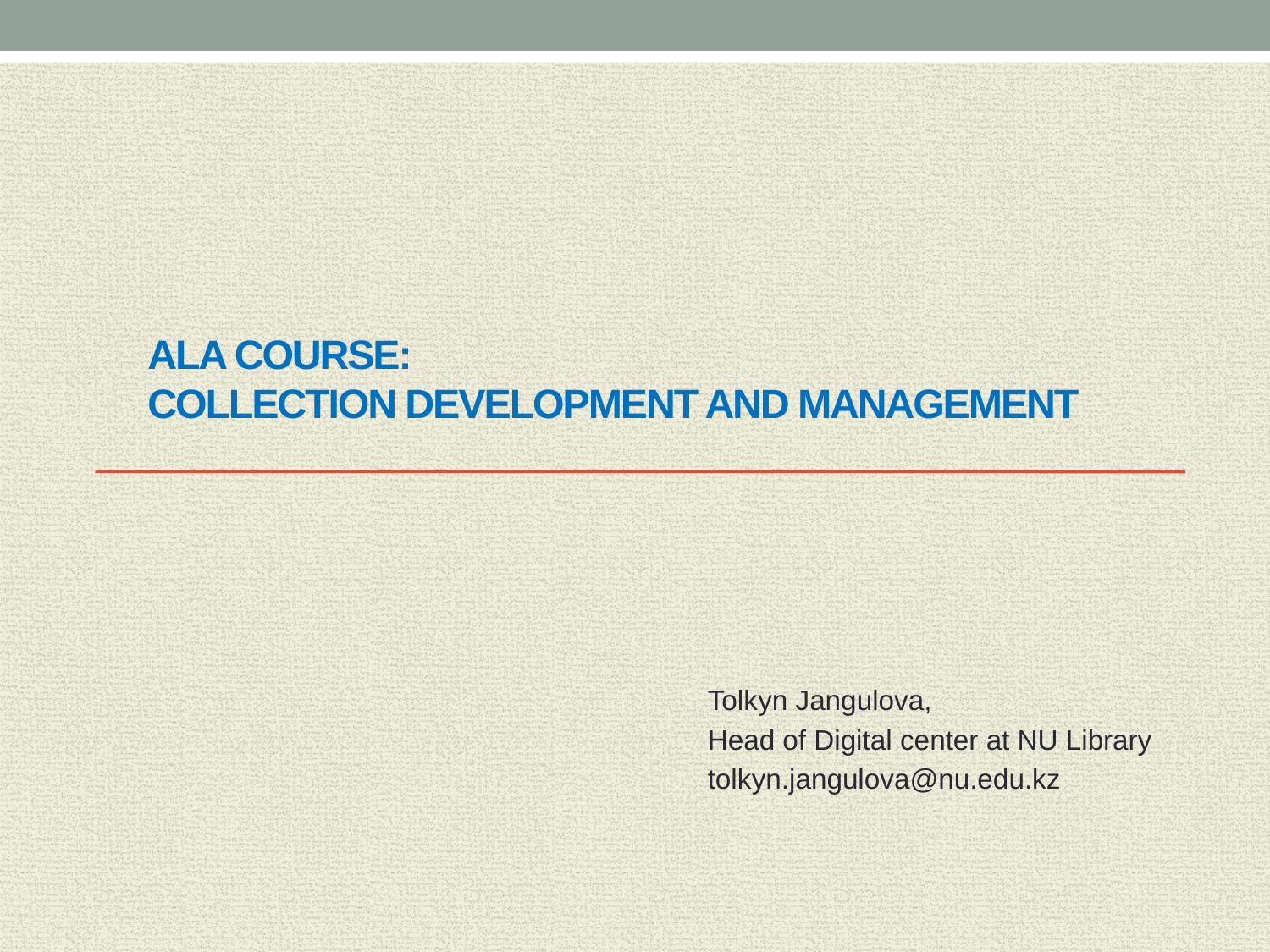

# ALA course: COLLECTION DEVELOPMENT AND MANAGEMENT
Tolkyn Jangulova,
Head of Digital center at NU Library
tolkyn.jangulova@nu.edu.kz